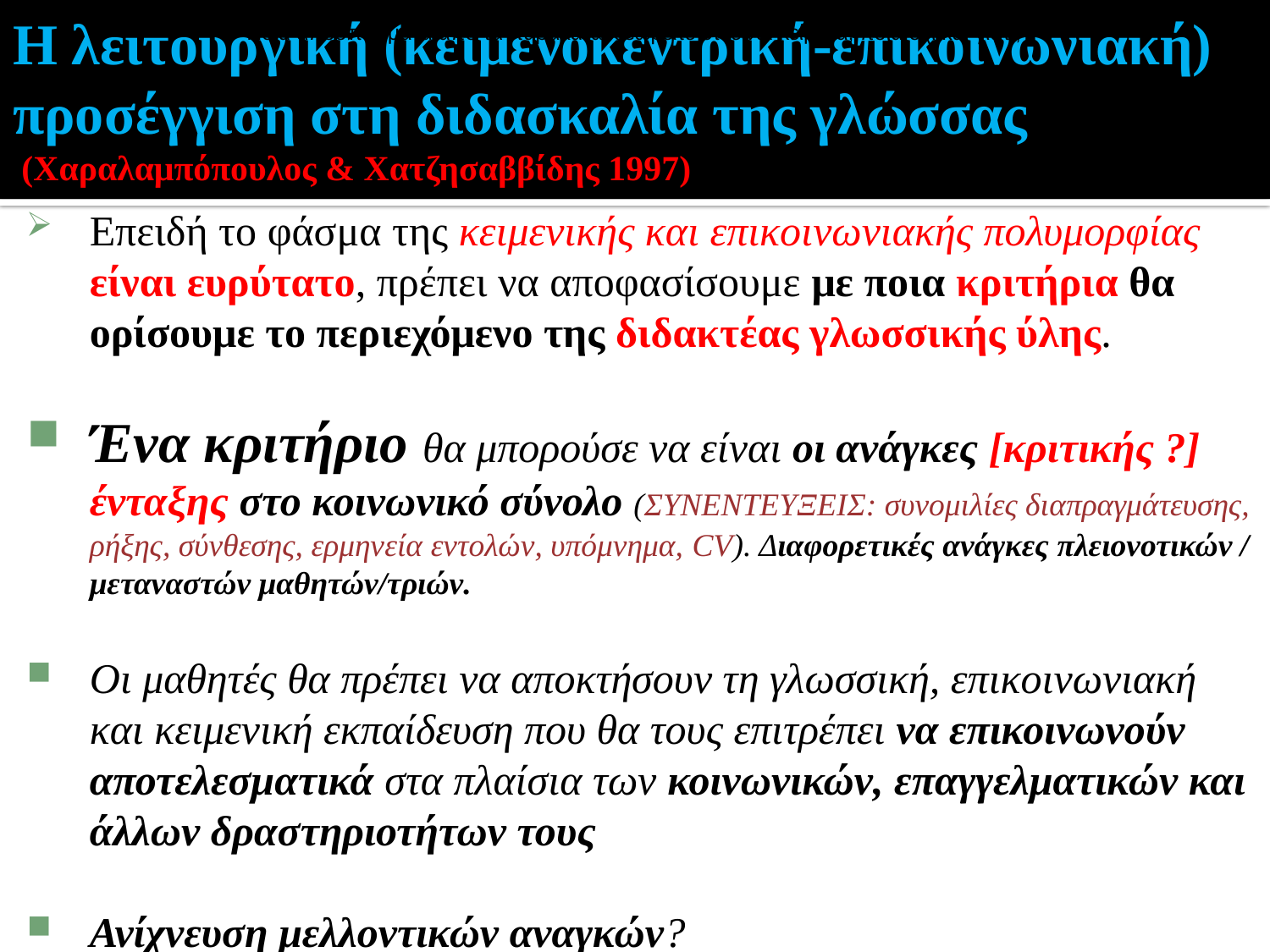

# Η λειτουργική (κειμενοκεντρική-επικοινωνιακή) προσέγγιση στη διδασκαλία της γλώσσας (Χαραλαμπόπουλος & Χατζησαββίδης 1997)
Ποια αποσπάσματα από τα παρακάτω θεωρείτε ότι είναι κείμενα, ποια όχι και γιατί;
Επειδή το φάσμα της κειμενικής και επικοινωνιακής πολυμορφίας είναι ευρύτατο, πρέπει να αποφασίσουμε με ποια κριτήρια θα ορίσουμε το περιεχόμενο της διδακτέας γλωσσικής ύλης.

Ένα κριτήριο θα μπορούσε να είναι οι ανάγκες [κριτικής ?] ένταξης στο κοινωνικό σύνολο (ΣΥΝΕΝΤΕΥΞΕΙΣ: συνομιλίες διαπραγμάτευσης, ρήξης, σύνθεσης, ερμηνεία εντολών, υπόμνημα, CV). Διαφορετικές ανάγκες πλειονοτικών / μεταναστών μαθητών/τριών.

Οι μαθητές θα πρέπει να αποκτήσουν τη γλωσσική, επικοινωνιακή και κειμενική εκπαίδευση που θα τους επιτρέπει να επικοινωνούν αποτελεσματικά στα πλαίσια των κοινωνικών, επαγγελματικών και άλλων δραστηριοτήτων τους

Ανίχνευση μελλοντικών αναγκών?